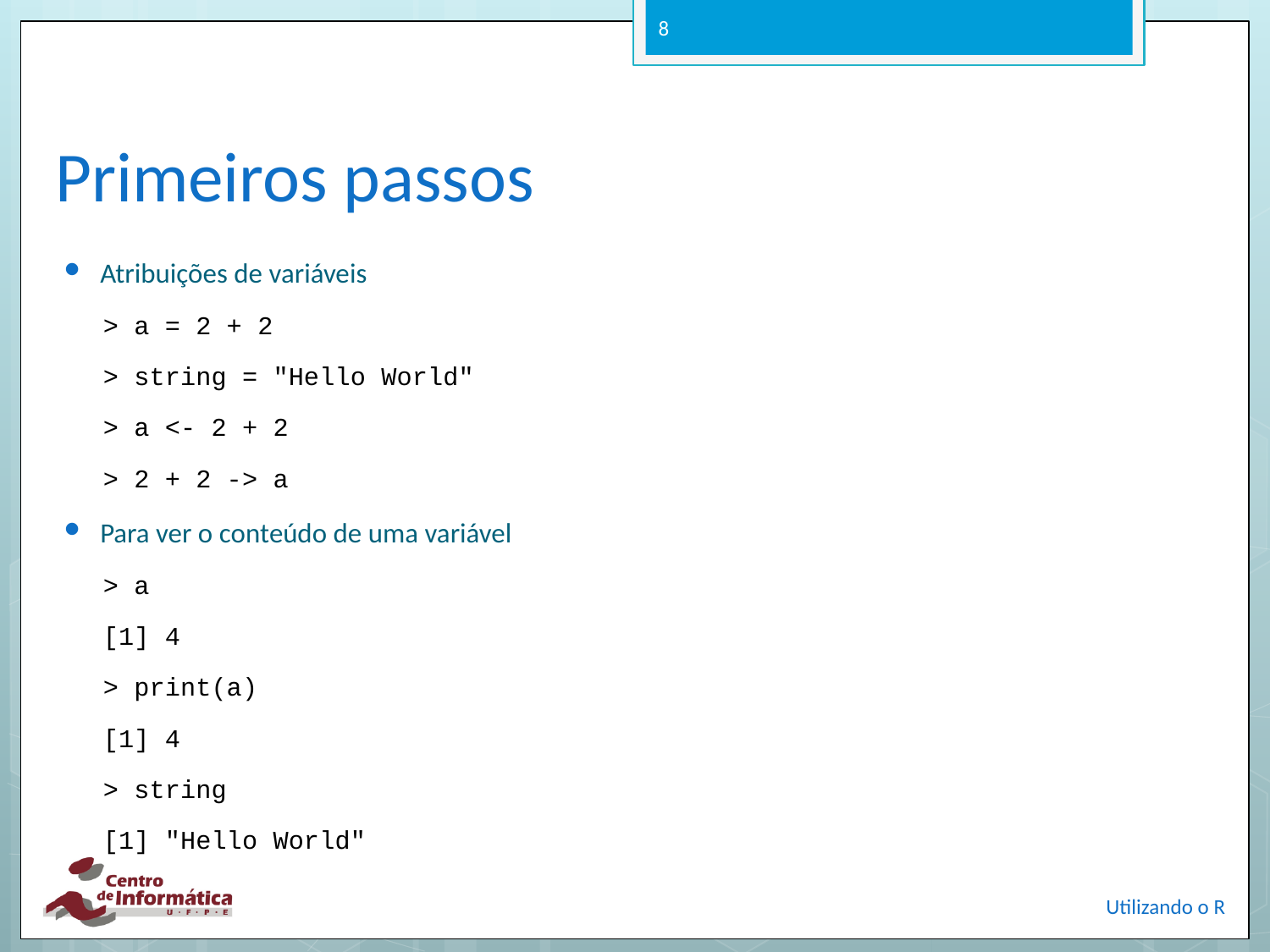

8
# Primeiros passos
Atribuições de variáveis
> a = 2 + 2
> string = "Hello World"
> a <- 2 + 2
> 2 + 2 -> a
Para ver o conteúdo de uma variável
> a
[1] 4
> print(a)
[1] 4
> string
[1] "Hello World"

Utilizando o R